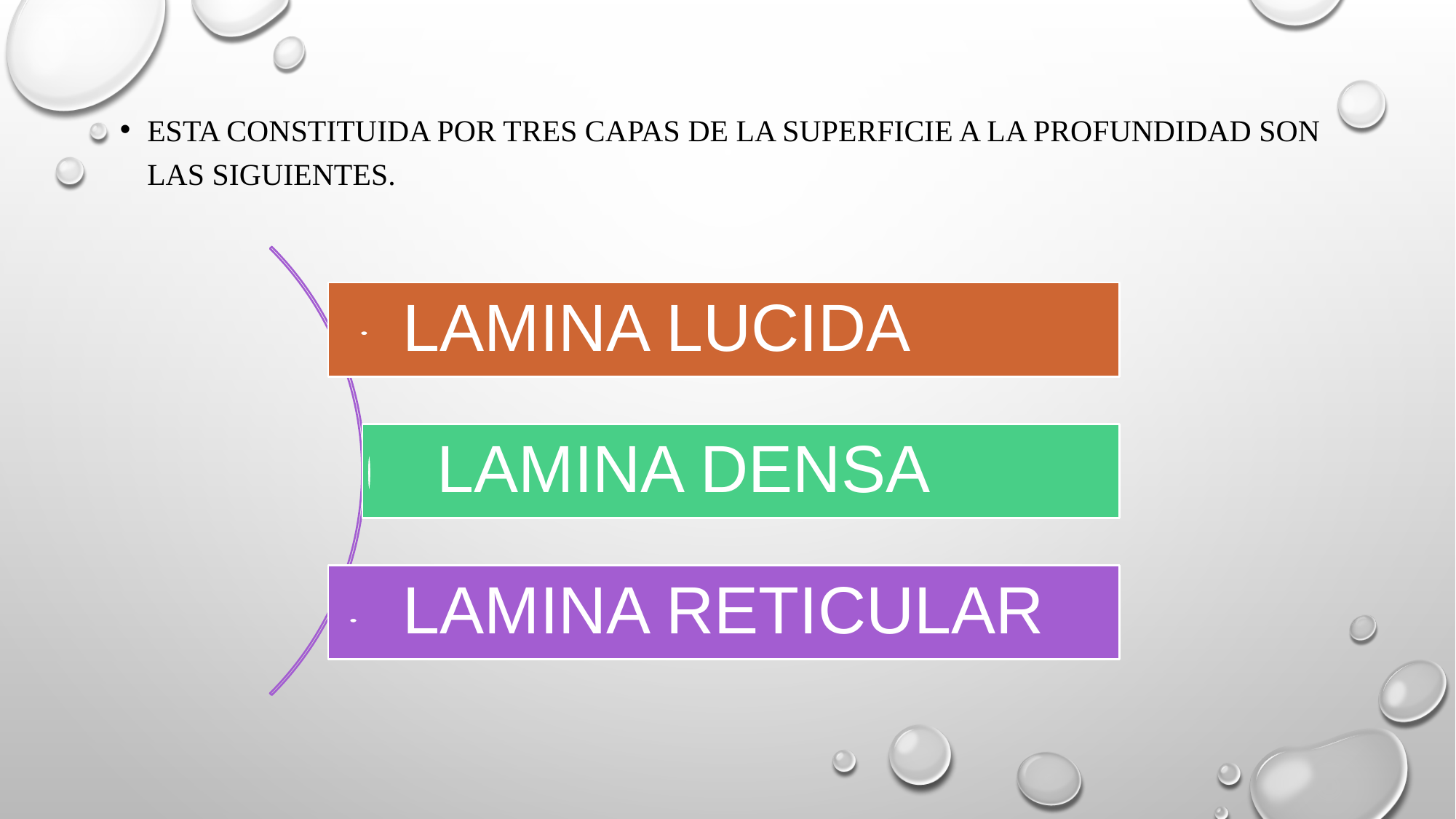

ESTA CONSTITUIDA POR TRES CAPAS DE LA SUPERFICIE A LA PROFUNDIDAD SON LAS SIGUIENTES.
LAMINA LUCIDA
LAMINA DENSA
LAMINA RETICULAR